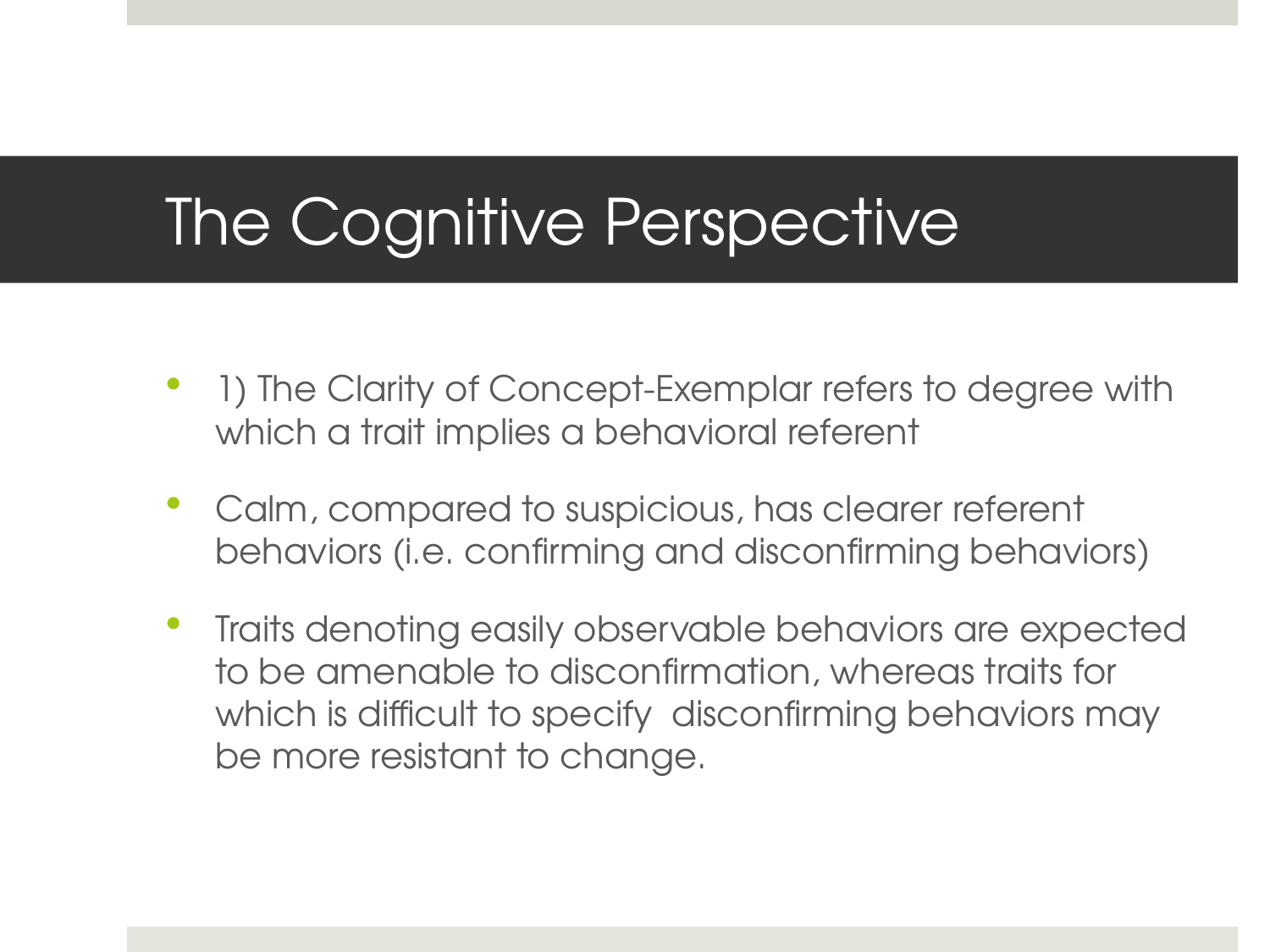

# The Cognitive Perspective
1) The Clarity of Concept-Exemplar refers to degree with which a trait implies a behavioral referent
Calm, compared to suspicious, has clearer referent behaviors (i.e. confirming and disconfirming behaviors)
Traits denoting easily observable behaviors are expected to be amenable to disconfirmation, whereas traits for which is difficult to specify  disconfirming behaviors may be more resistant to change.